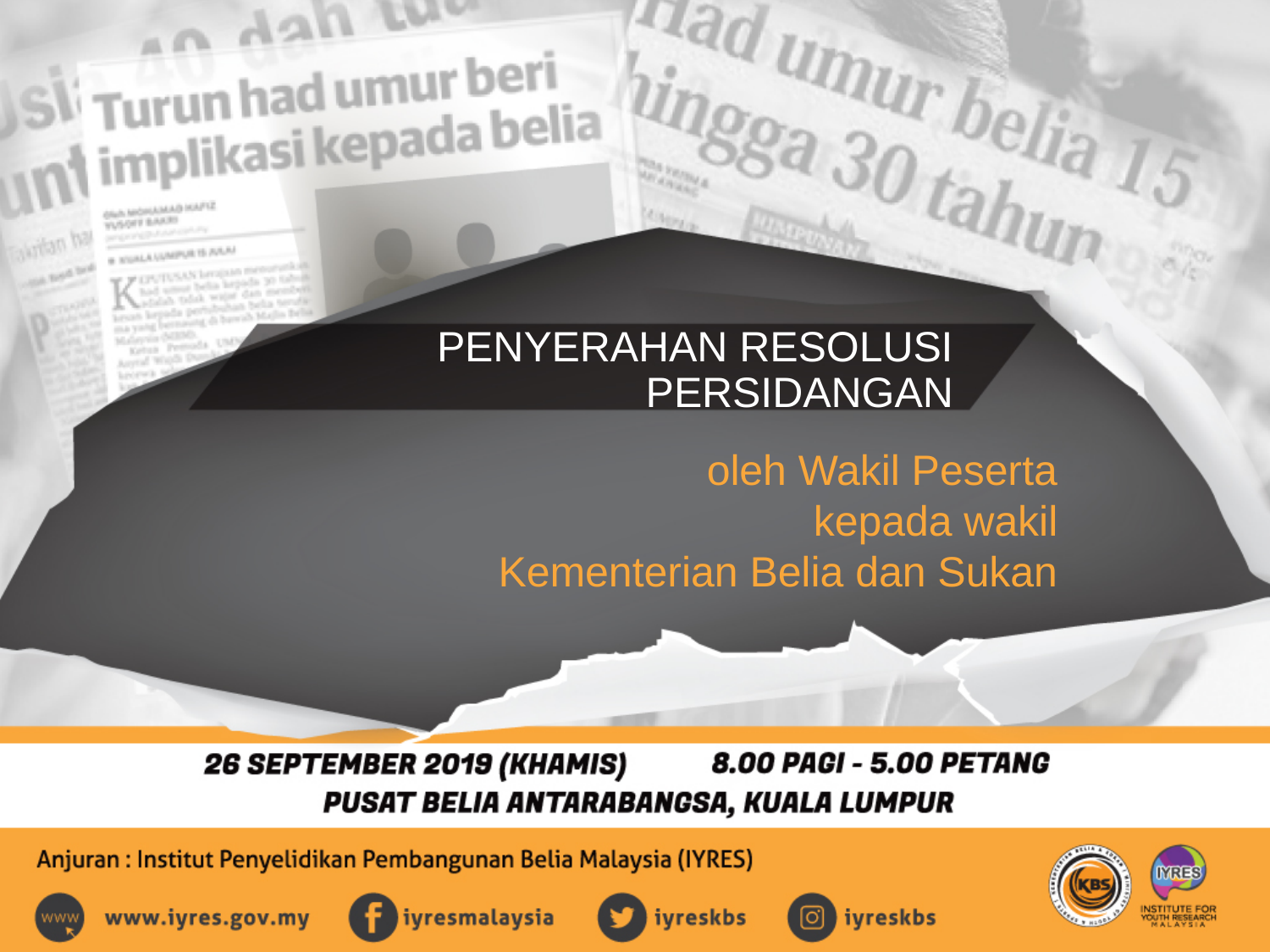

#
PENYERAHAN RESOLUSI PERSIDANGAN
oleh Wakil Peserta
kepada wakil
Kementerian Belia dan Sukan